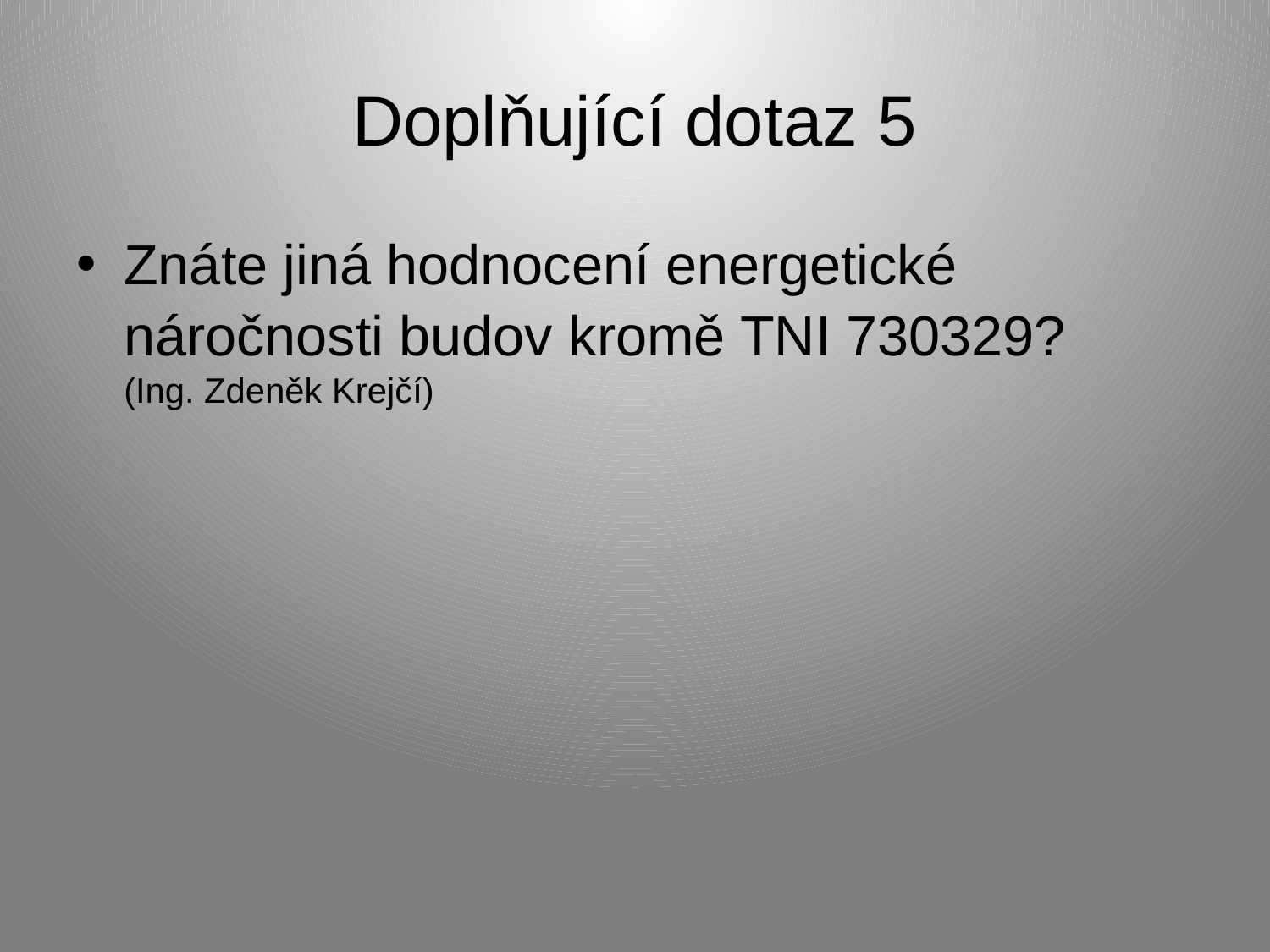

# Doplňující dotaz 5
Znáte jiná hodnocení energetické náročnosti budov kromě TNI 730329?    (Ing. Zdeněk Krejčí)